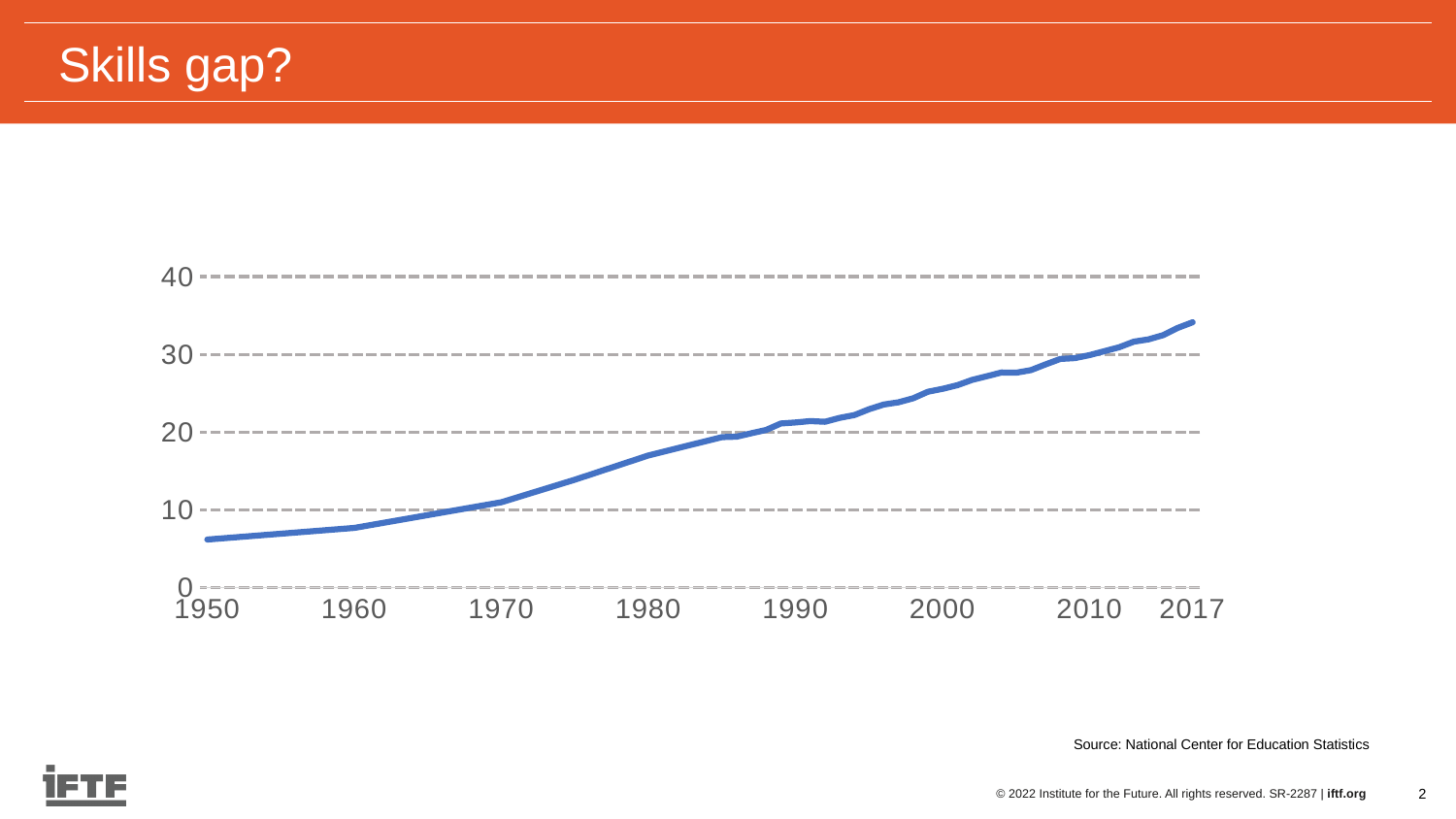

Skills gap?

### Chart

| Category | % |
|---|---|
| 1950 | 6.2 |
|  | None |
|  | None |
|  | None |
|  | None |
|  | None |
|  | None |
|  | None |
|  | None |
|  | None |
| 1960 | 7.7 |
|  | None |
|  | None |
|  | None |
|  | None |
|  | None |
|  | None |
|  | None |
|  | None |
|  | None |
| 1970 | 11.0 |
|  | None |
|  | None |
|  | None |
|  | None |
|  | 13.9 |
|  | None |
|  | None |
|  | None |
|  | None |
| 1980 | 17.0181401652113 |
|  | None |
|  | None |
|  | None |
|  | None |
|  | 19.37528586583974 |
|  | 19.43265853399454 |
|  | 19.87189789164498 |
|  | 20.30057550929025 |
|  | 21.12450718573409 |
| 1990 | 21.26704962120229 |
|  | 21.44074944948918 |
|  | 21.35005984034172 |
|  | 21.85806747436891 |
|  | 22.21344587668814 |
|  | 22.96682948547405 |
|  | 23.56663995395568 |
|  | 23.85803363499798 |
|  | 24.37330338216843 |
|  | 25.2098470226202 |
| 2000 | 25.59275405640741 |
|  | 26.05690480620371 |
|  | 26.73525331469764 |
|  | 27.20680602802944 |
|  | 27.69156638802017 |
|  | 27.6613 |
|  | 27.996 |
|  | 28.7375 |
|  | 29.4376 |
|  | 29.5402 |
| 2010 | 29.931 |
|  | 30.43669999999998 |
|  | 30.9369 |
|  | 31.660663 |
|  | 31.95579499999998 |
|  | 32.50076300000001 |
|  | 33.43969496223107 |
| 2017 | 34.16107696364195 |
Source: National Center for Education Statistics
2